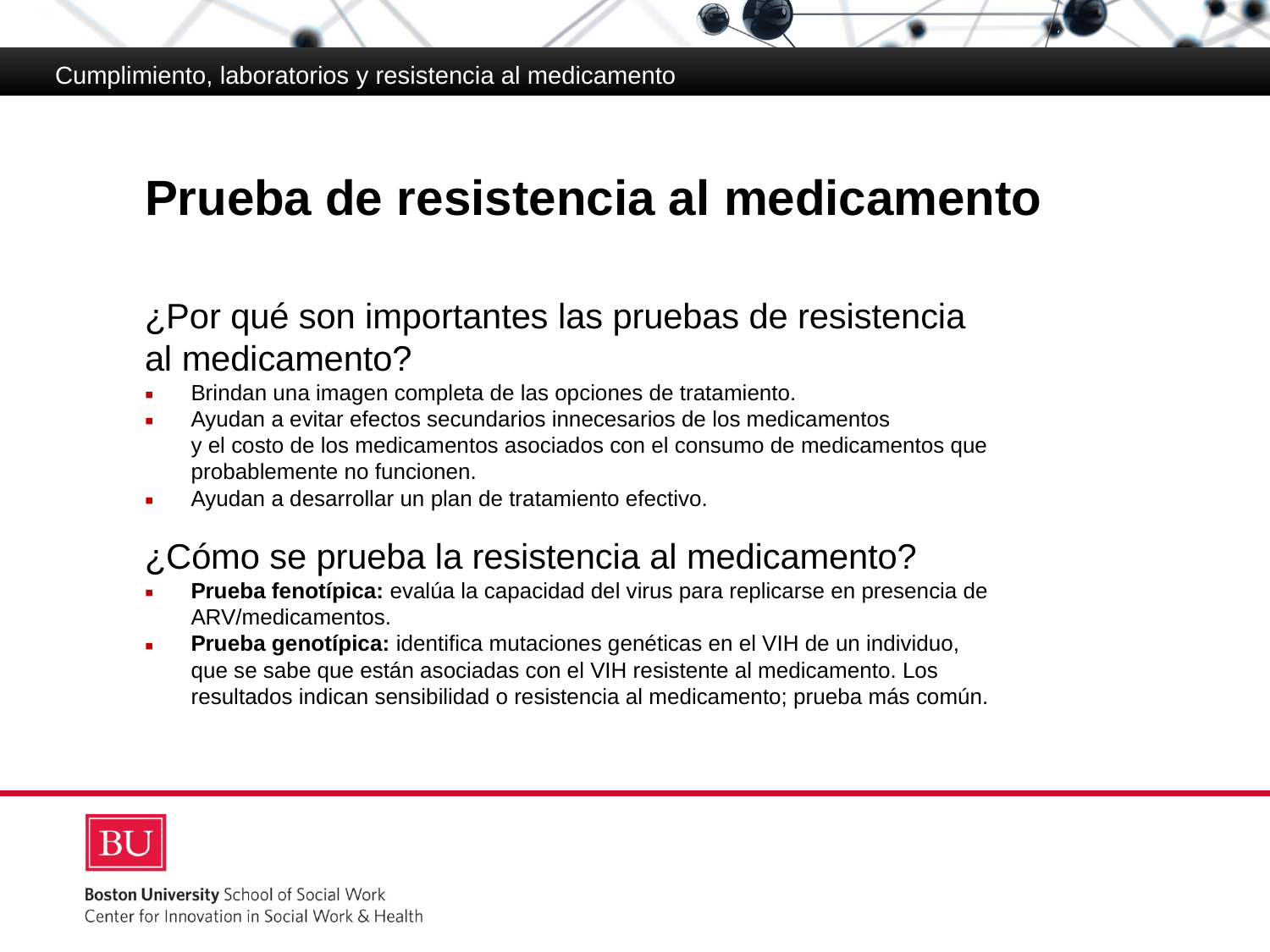

Cumplimiento, laboratorios y resistencia al medicamento
# Prueba de resistencia al medicamento
¿Por qué son importantes las pruebas de resistencia al medicamento?
Brindan una imagen completa de las opciones de tratamiento.
Ayudan a evitar efectos secundarios innecesarios de los medicamentos
y el costo de los medicamentos asociados con el consumo de medicamentos que probablemente no funcionen.
Ayudan a desarrollar un plan de tratamiento efectivo.

¿Cómo se prueba la resistencia al medicamento?
Prueba fenotípica: evalúa la capacidad del virus para replicarse en presencia de ARV/medicamentos.
Prueba genotípica: identifica mutaciones genéticas en el VIH de un individuo, que se sabe que están asociadas con el VIH resistente al medicamento. Los resultados indican sensibilidad o resistencia al medicamento; prueba más común.